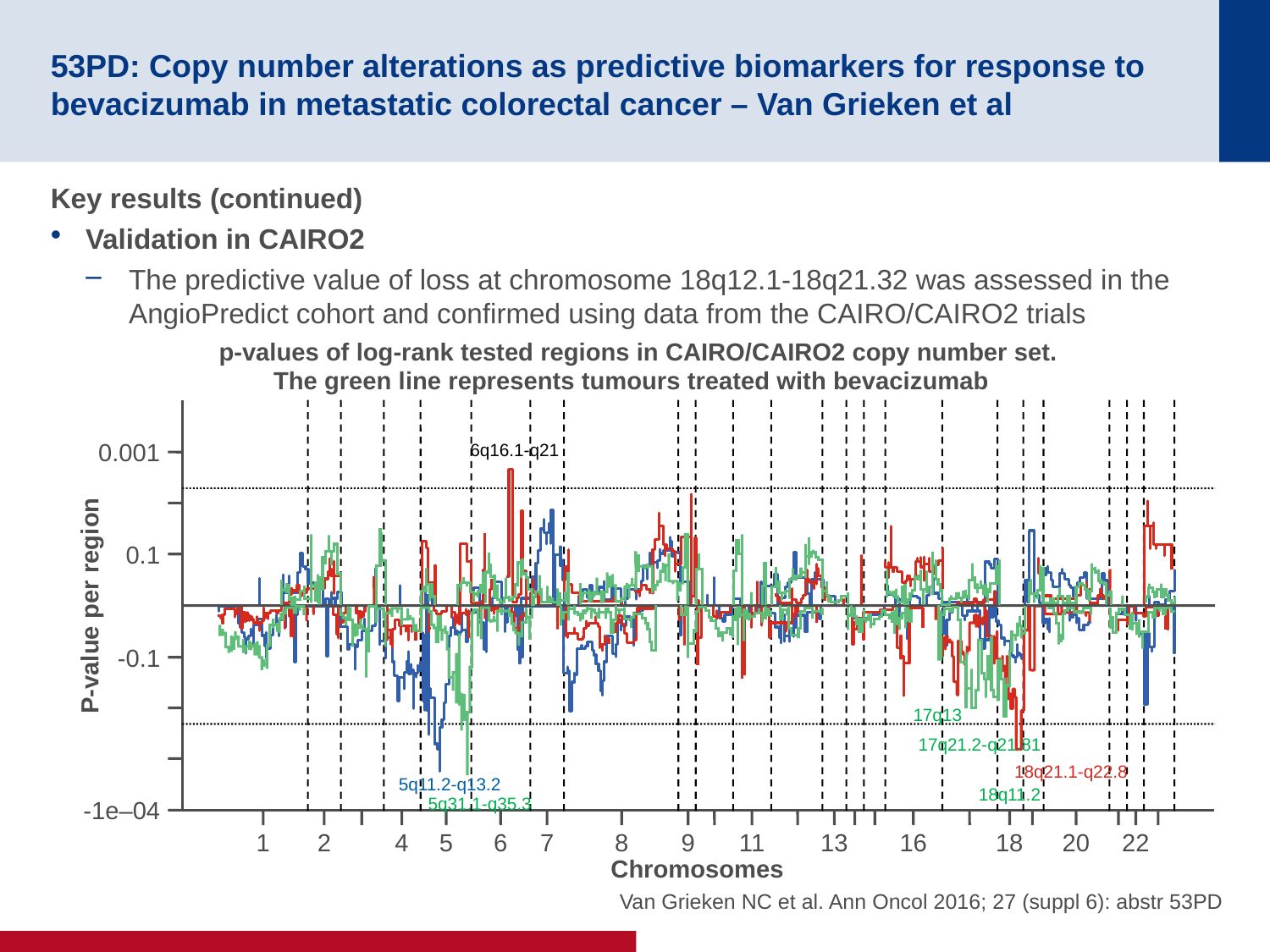

# 53PD: Copy number alterations as predictive biomarkers for response to bevacizumab in metastatic colorectal cancer – Van Grieken et al
Key results (continued)
Validation in CAIRO2
The predictive value of loss at chromosome 18q12.1-18q21.32 was assessed in the AngioPredict cohort and confirmed using data from the CAIRO/CAIRO2 trials
 p-values of log-rank tested regions in CAIRO/CAIRO2 copy number set.
The green line represents tumours treated with bevacizumab

0.001
6q16.1-q21

0.1

P-value per region

-0.1

17q13

17q21.2-q21.81
18q21.1-q22.8

5q11.2-q13.2
18q11.2
5q31.1-q35.3
-1e–04

1
2
4
5
6
7
8
9
11
13
16
18
20
22
Chromosomes
Van Grieken NC et al. Ann Oncol 2016; 27 (suppl 6): abstr 53PD